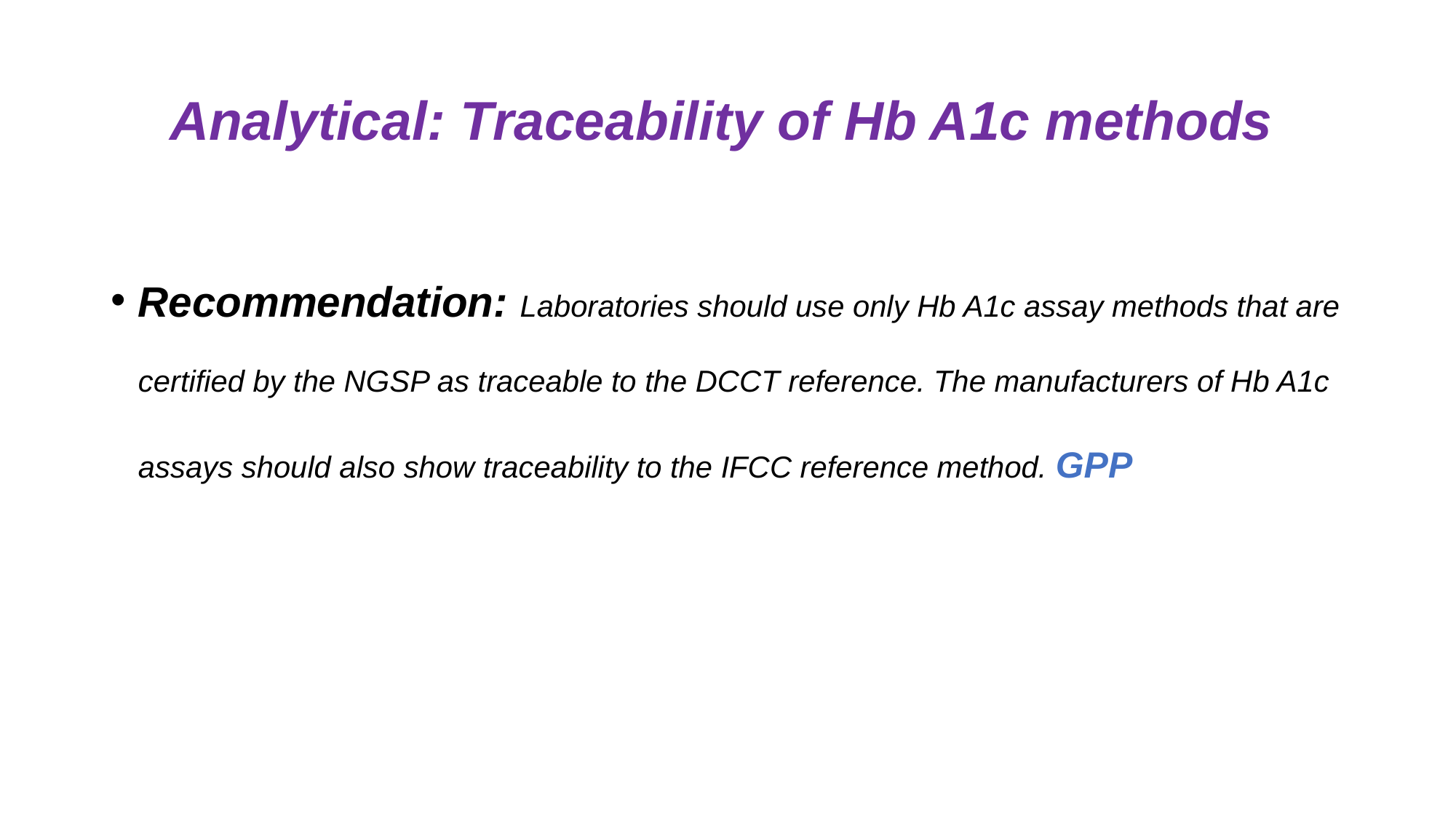

# Analytical: Traceability of Hb A1c methods
Recommendation: Laboratories should use only Hb A1c assay methods that are certified by the NGSP as traceable to the DCCT reference. The manufacturers of Hb A1c assays should also show traceability to the IFCC reference method. GPP